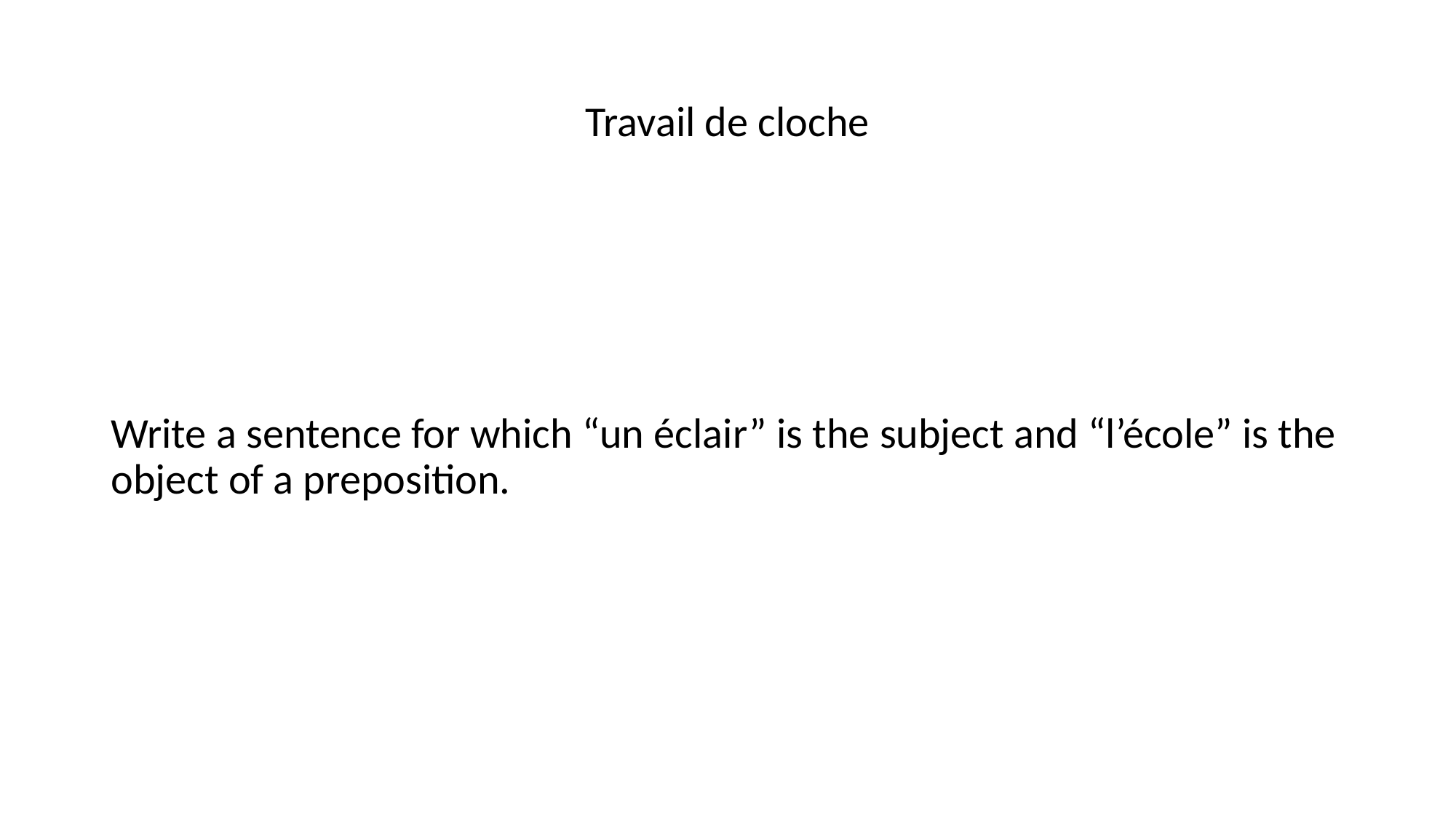

# Travail de cloche

Write a sentence for which “un éclair” is the subject and “l’école” is the object of a preposition.